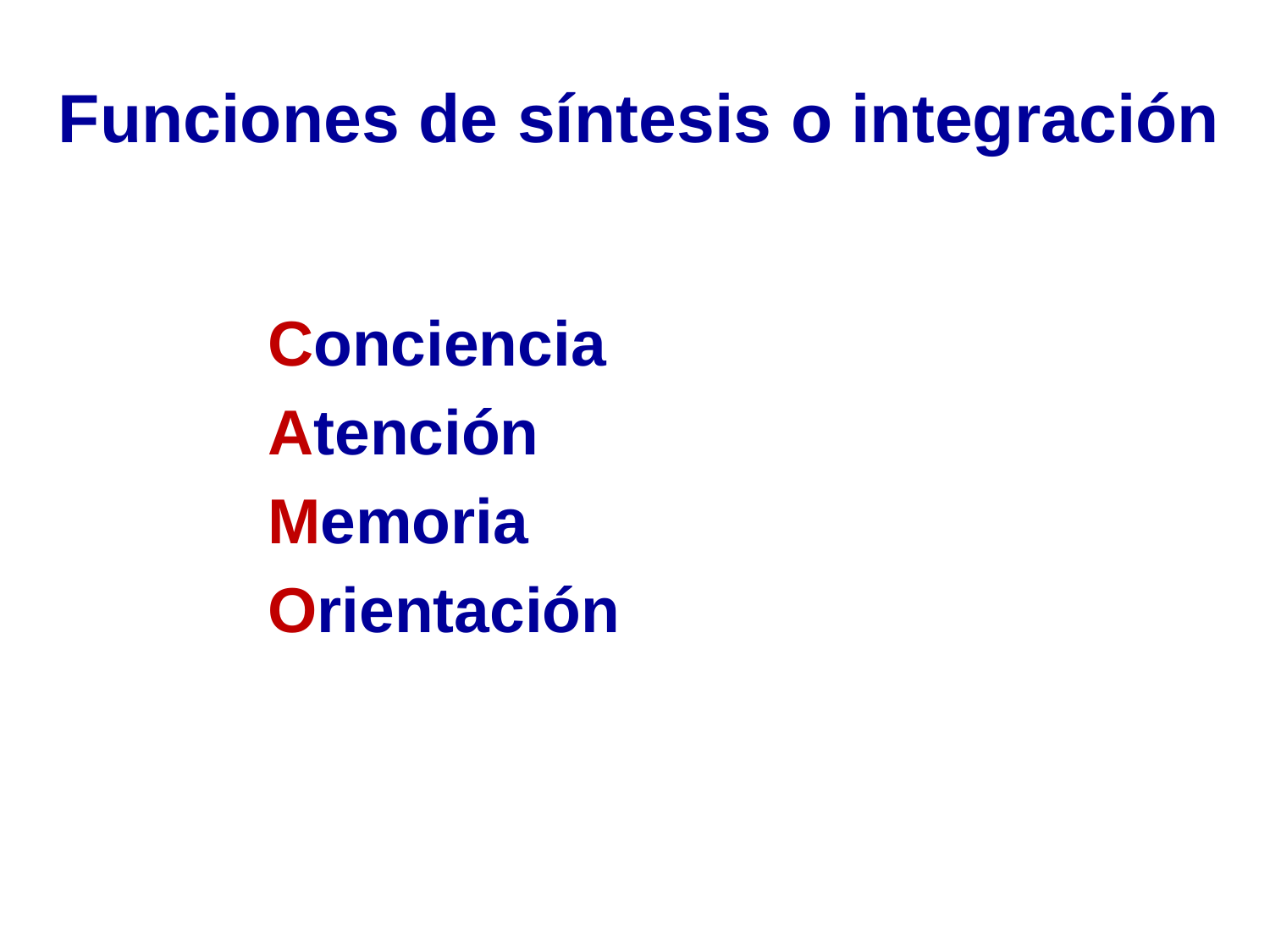

# Funciones de síntesis o integración
Conciencia
Atención
Memoria
Orientación